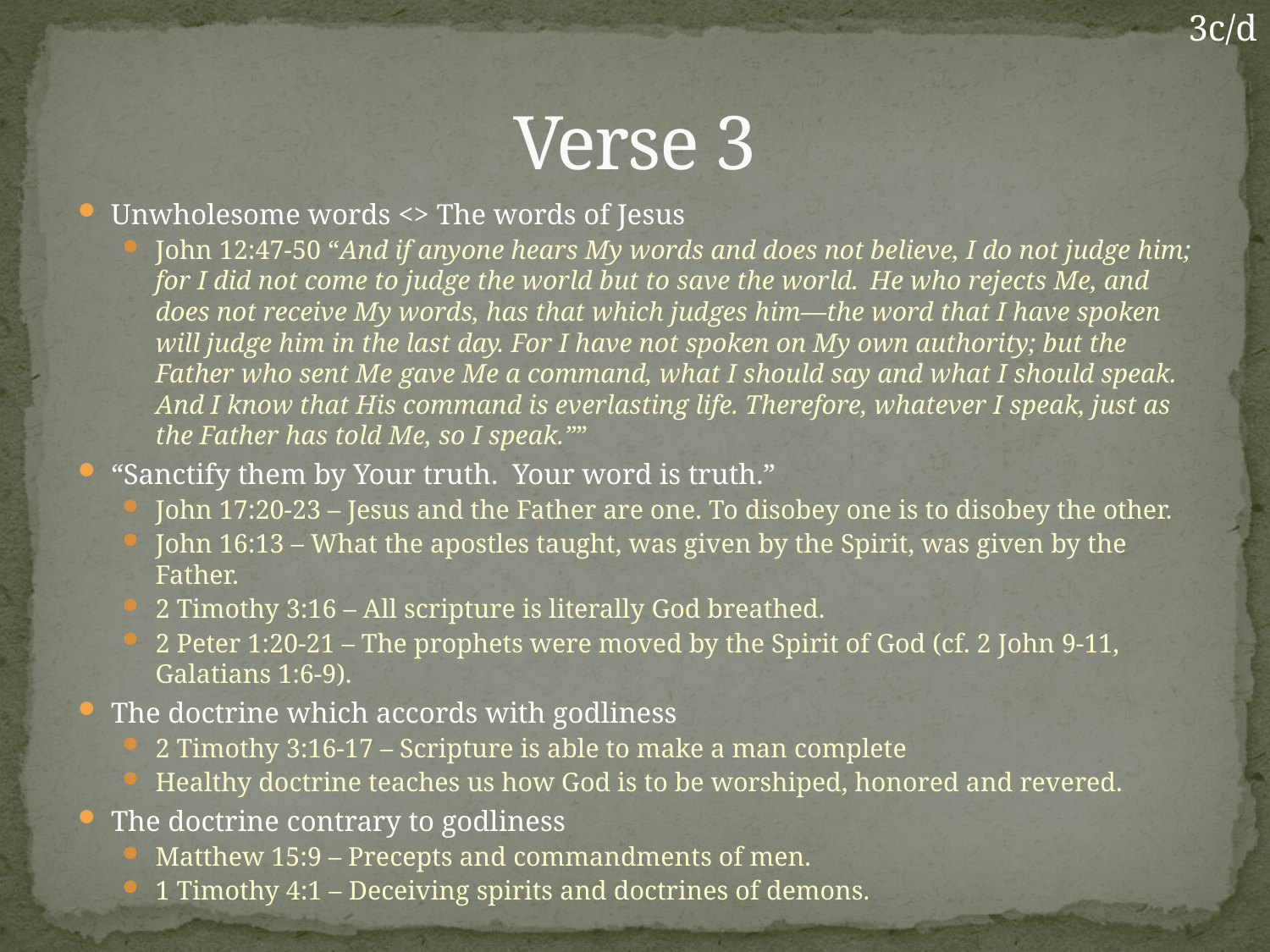

3c/d
# Verse 3
Unwholesome words <> The words of Jesus
John 12:47-50 “And if anyone hears My words and does not believe, I do not judge him; for I did not come to judge the world but to save the world.  He who rejects Me, and does not receive My words, has that which judges him—the word that I have spoken will judge him in the last day. For I have not spoken on My own authority; but the Father who sent Me gave Me a command, what I should say and what I should speak. And I know that His command is everlasting life. Therefore, whatever I speak, just as the Father has told Me, so I speak.””
“Sanctify them by Your truth.  Your word is truth.”
John 17:20-23 – Jesus and the Father are one. To disobey one is to disobey the other.
John 16:13 – What the apostles taught, was given by the Spirit, was given by the Father.
2 Timothy 3:16 – All scripture is literally God breathed.
2 Peter 1:20-21 – The prophets were moved by the Spirit of God (cf. 2 John 9-11, Galatians 1:6-9).
The doctrine which accords with godliness
2 Timothy 3:16-17 – Scripture is able to make a man complete
Healthy doctrine teaches us how God is to be worshiped, honored and revered.
The doctrine contrary to godliness
Matthew 15:9 – Precepts and commandments of men.
1 Timothy 4:1 – Deceiving spirits and doctrines of demons.